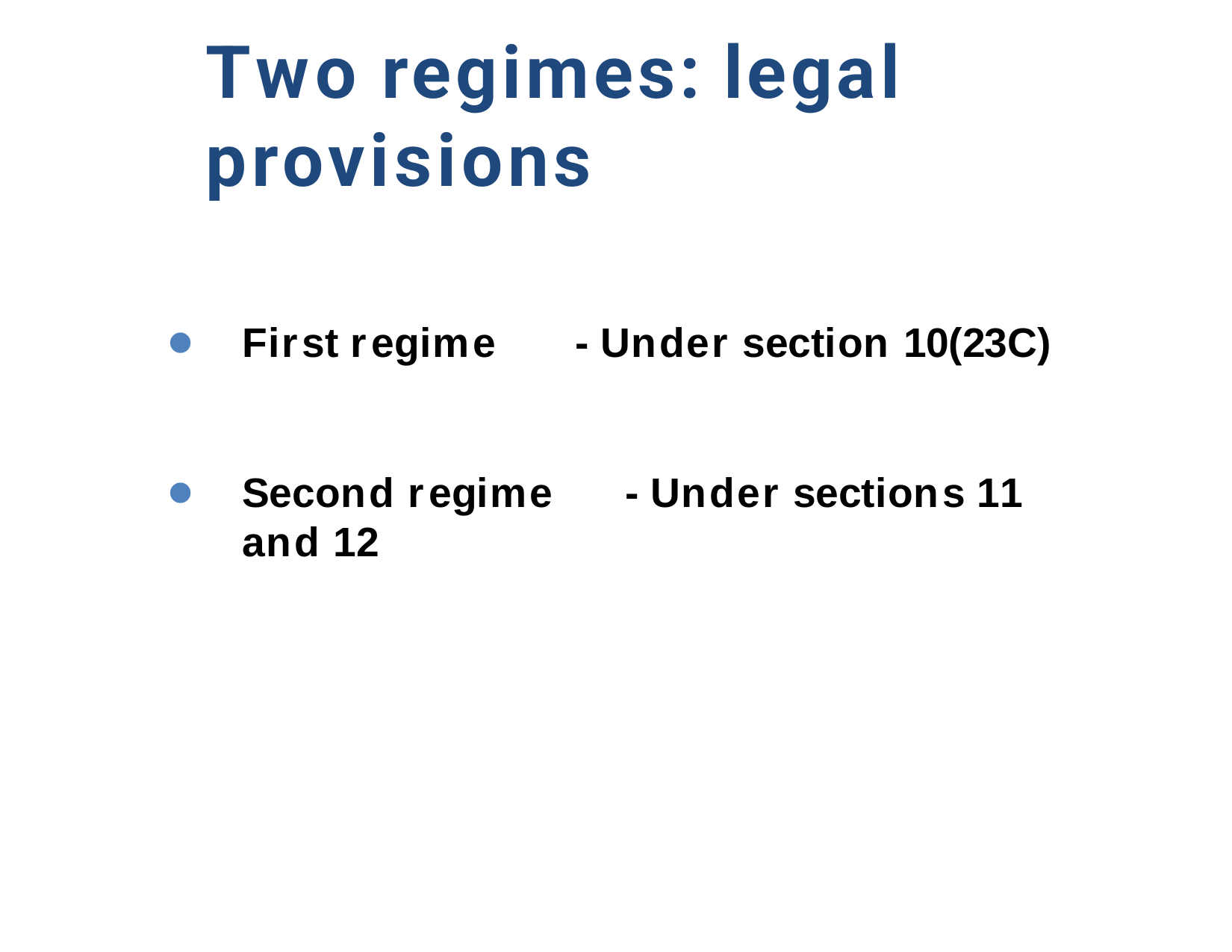

# Two regimes: legal  provisions
First regime	- Under section 10(23C)

Second regime	- Under sections 11 and 12